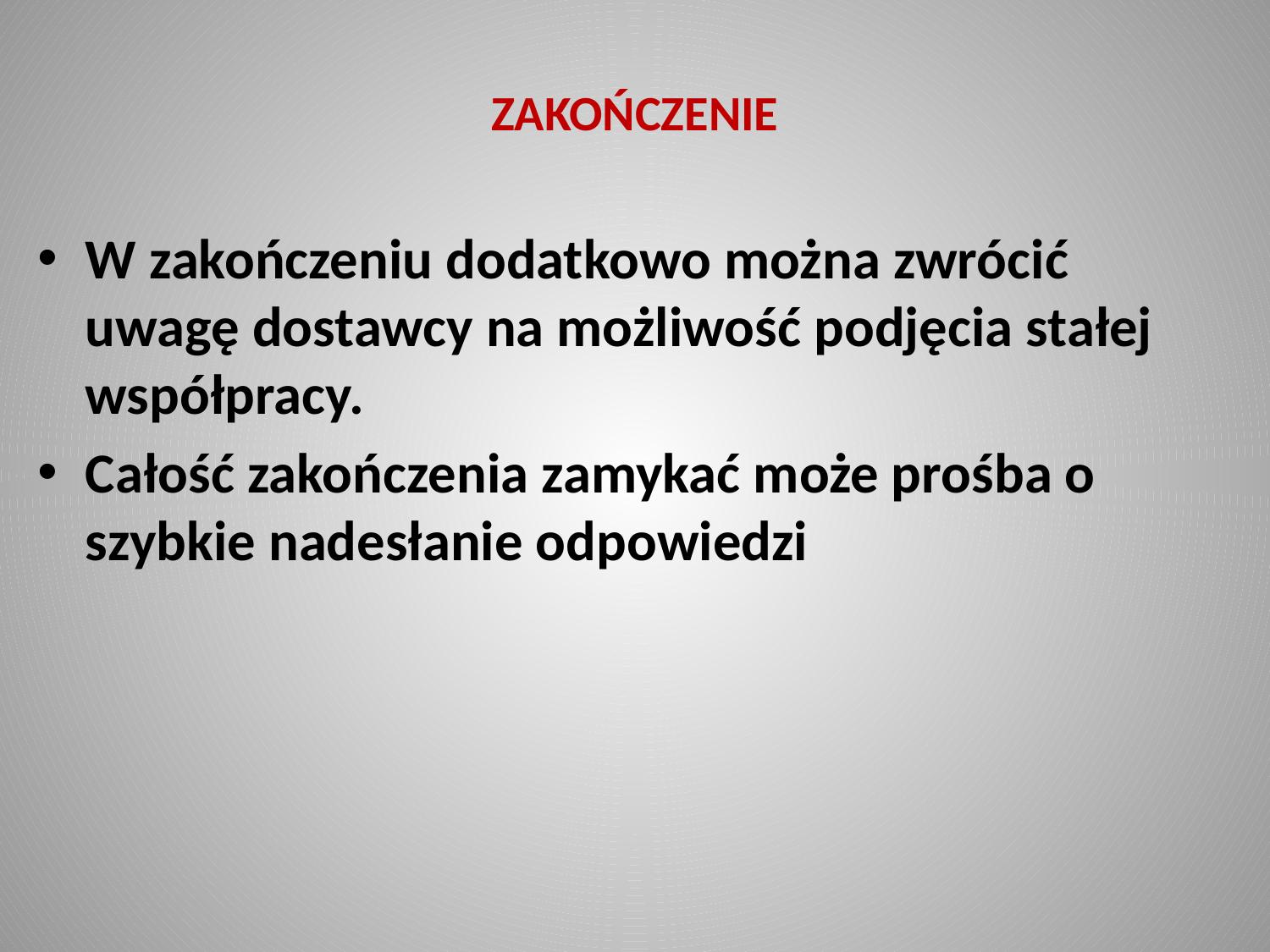

# ZAKOŃCZENIE
W zakończeniu dodatkowo można zwrócić uwagę dostawcy na możliwość podjęcia stałej współpracy.
Całość zakończenia zamykać może prośba o szybkie nadesłanie odpowiedzi